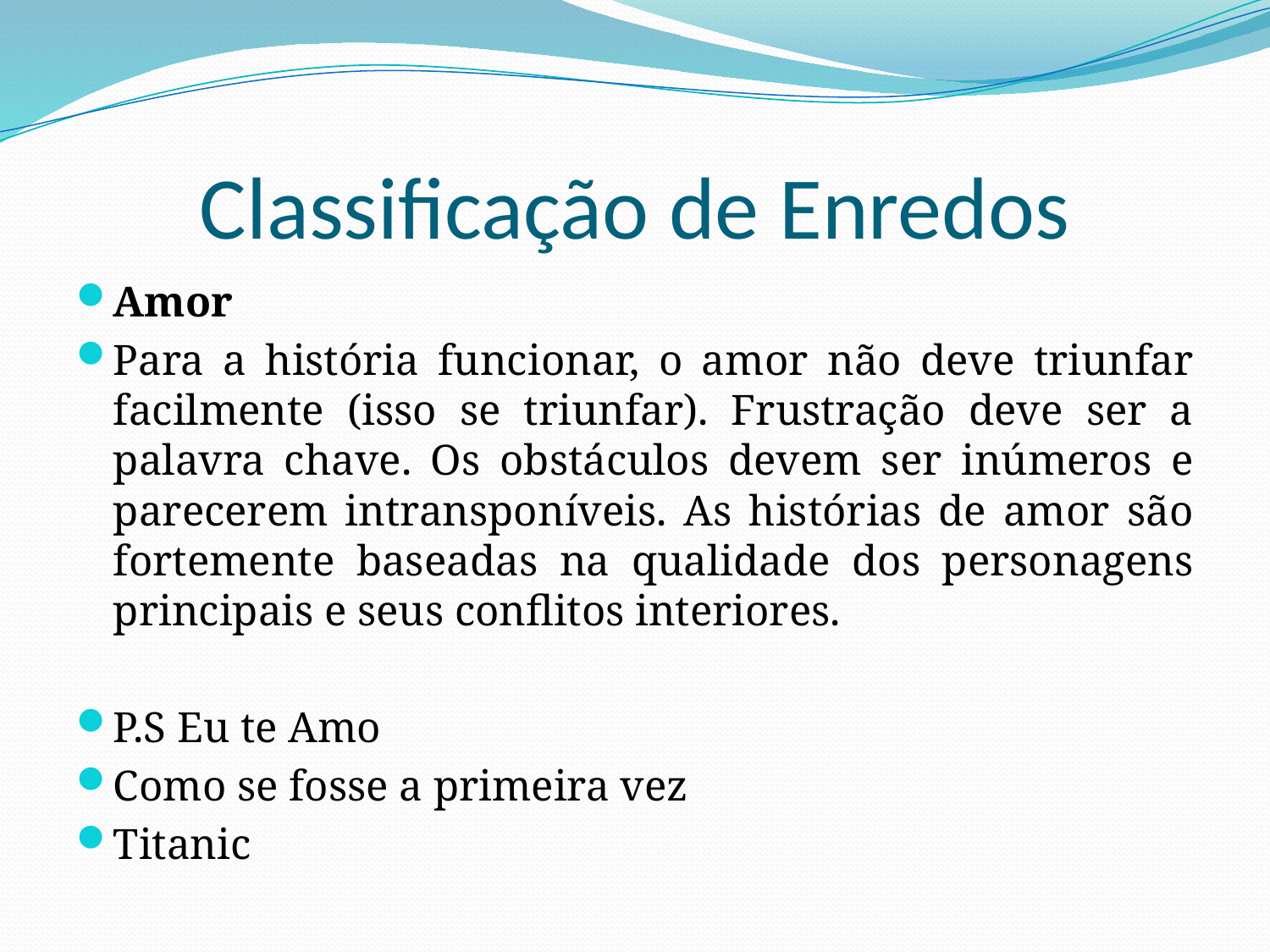

# Classificação de Enredos
Amor
Para a história funcionar, o amor não deve triunfar facilmente (isso se triunfar). Frustração deve ser a palavra chave. Os obstáculos devem ser inúmeros e parecerem intransponíveis. As histórias de amor são fortemente baseadas na qualidade dos personagens principais e seus conflitos interiores.

P.S Eu te Amo
Como se fosse a primeira vez
Titanic